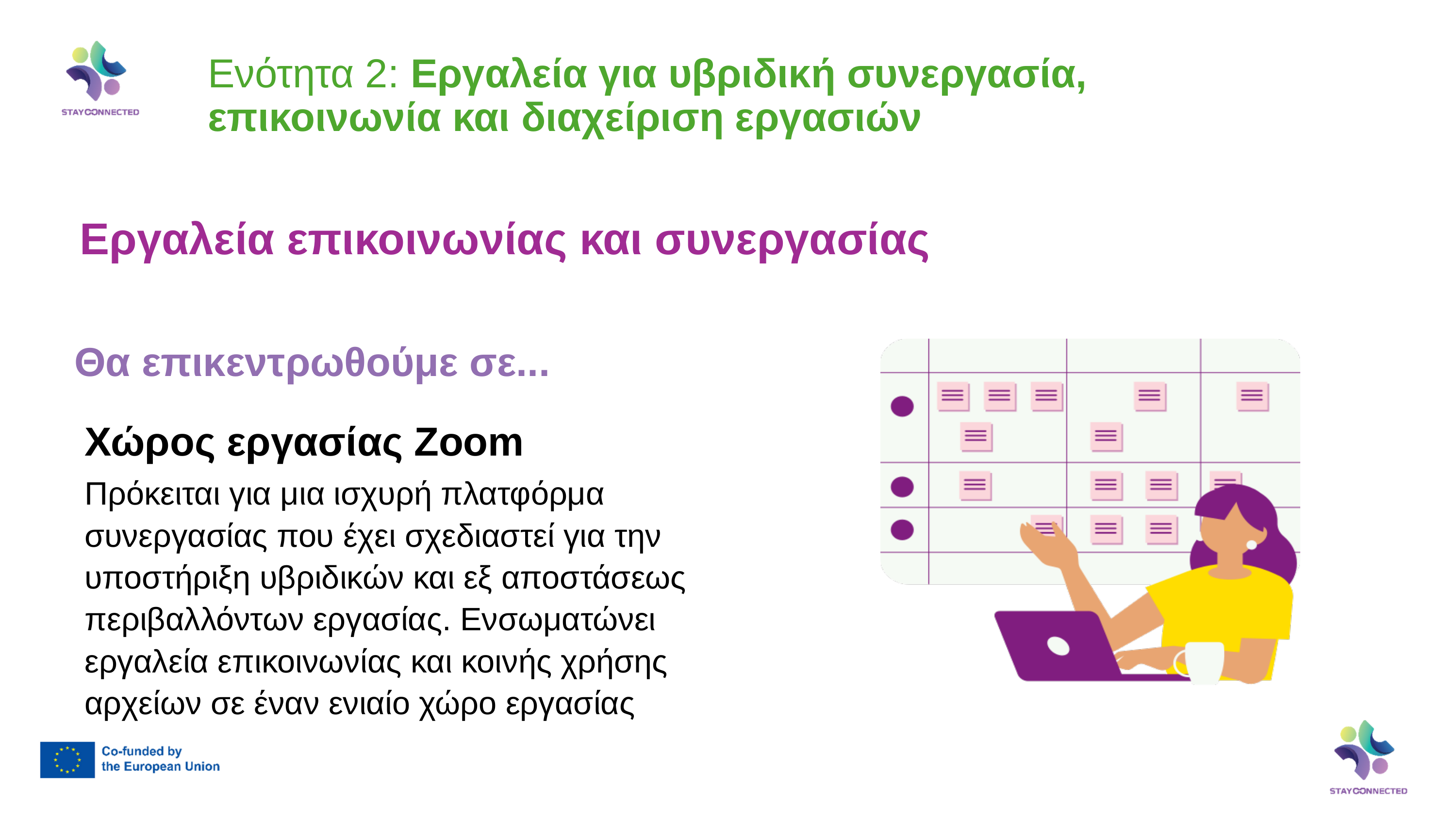

Ενότητα 2: Εργαλεία για υβριδική συνεργασία, επικοινωνία και διαχείριση εργασιών

Εργαλεία επικοινωνίας και συνεργασίας
Θα επικεντρωθούμε σε...

Χώρος εργασίας Zoom

Πρόκειται για μια ισχυρή πλατφόρμα συνεργασίας που έχει σχεδιαστεί για την υποστήριξη υβριδικών και εξ αποστάσεως περιβαλλόντων εργασίας. Ενσωματώνει εργαλεία επικοινωνίας και κοινής χρήσης αρχείων σε έναν ενιαίο χώρο εργασίας